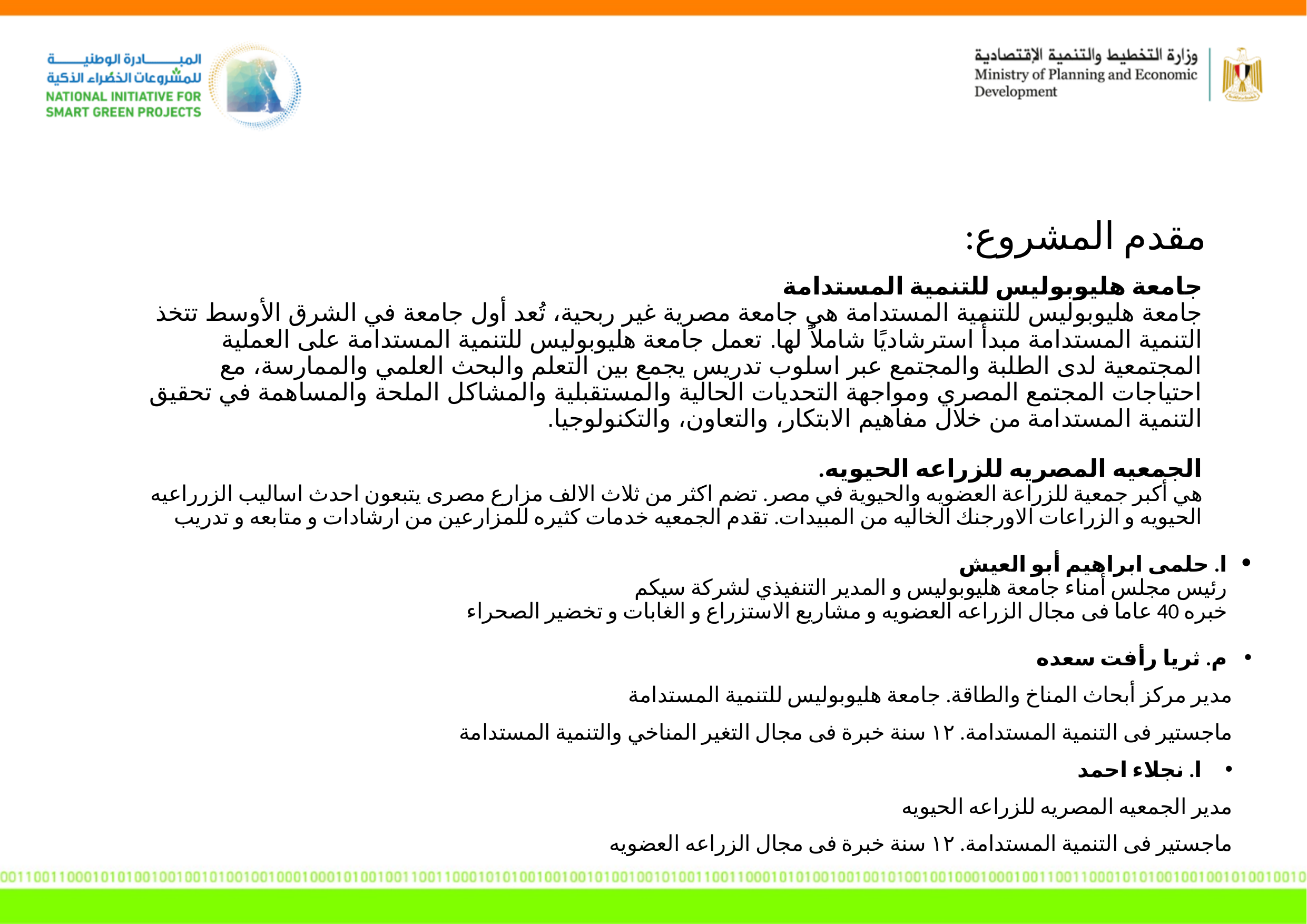

مقدم المشروع:
جامعة هليوبوليس للتنمية المستدامة
جامعة هليوبوليس للتنمية المستدامة هي جامعة مصرية غير ربحية، تُعد أول جامعة في الشرق الأوسط تتخذ التنمية المستدامة مبدأً استرشاديًا شاملاً لها. تعمل جامعة هليوبوليس للتنمية المستدامة على العملية المجتمعية لدى الطلبة والمجتمع عبر اسلوب تدريس يجمع بين التعلم والبحث العلمي والممارسة، مع احتياجات المجتمع المصري ومواجهة التحديات الحالية والمستقبلية والمشاكل الملحة والمساهمة في تحقيق التنمية المستدامة من خلال مفاهيم الابتكار، والتعاون، والتكنولوجيا.

الجمعيه المصريه للزراعه الحيويه.
هي أكبر جمعية للزراعة العضويه والحيوية في مصر. تضم اكثر من ثلاث الالف مزارع مصرى يتبعون احدث اساليب الزرراعيه الحيويه و الزراعات الاورجنك الخاليه من المبيدات. تقدم الجمعيه خدمات كثيره للمزارعين من ارشادات و متابعه و تدريب

ا. حلمى ابراهيم أبو العيش
     رئيس مجلس أمناء جامعة هليوبوليس و المدير التنفيذي لشركة سيكم
     خبره 40 عاما فى مجال الزراعه العضويه و مشاريع الاستزراع و الغابات و تخضير الصحراء

م. ثريا رأفت سعده
مدير مركز أبحاث المناخ والطاقة. جامعة هليوبوليس للتنمية المستدامة
ماجستير فى التنمية المستدامة. ١٢ سنة خبرة فى مجال التغير المناخي والتنمية المستدامة
ا. نجلاء احمد
مدير الجمعيه المصريه للزراعه الحيويه
ماجستير فى التنمية المستدامة. ١٢ سنة خبرة فى مجال الزراعه العضويه